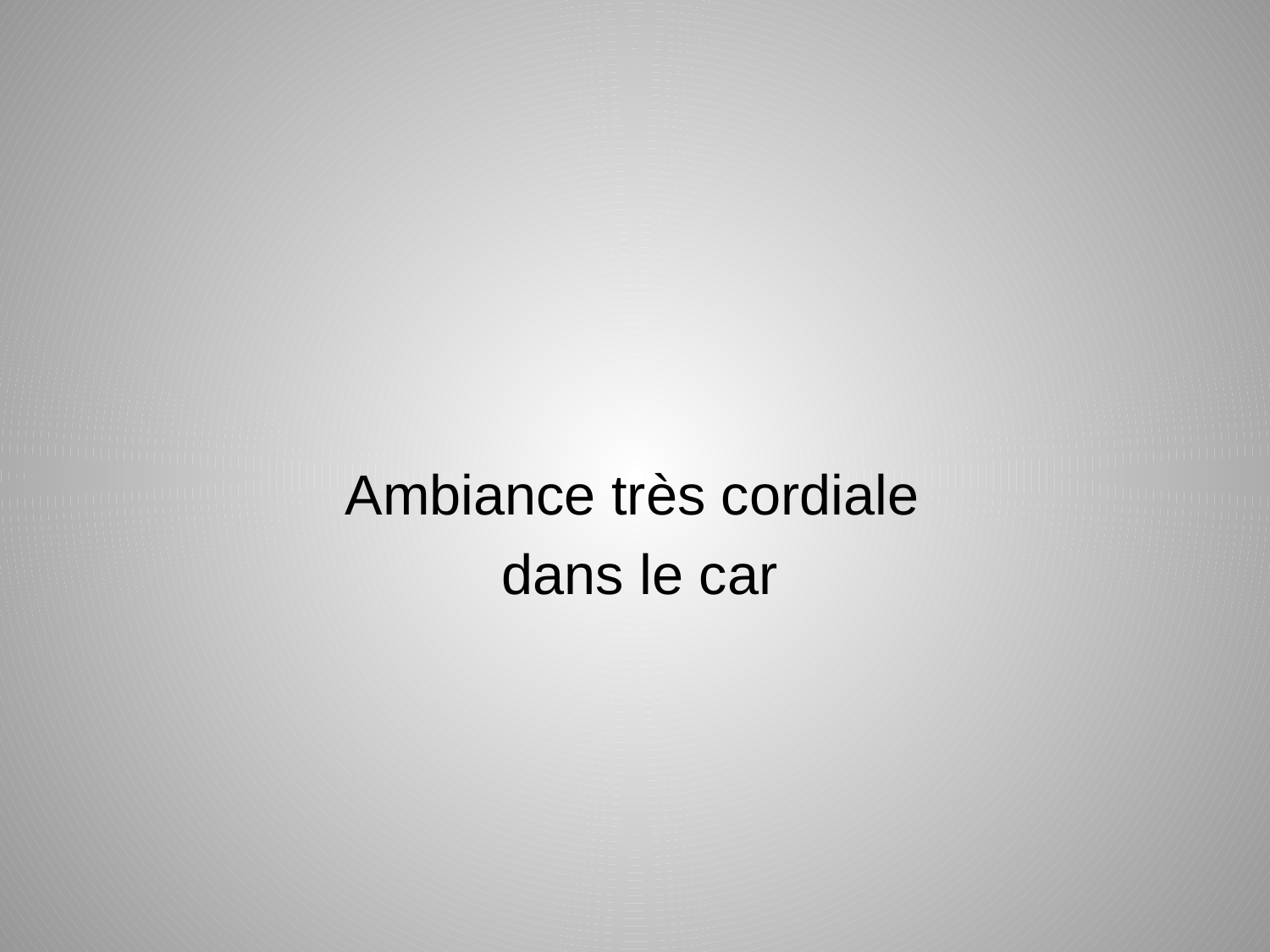

Ambiance très cordiale
dans le car
#